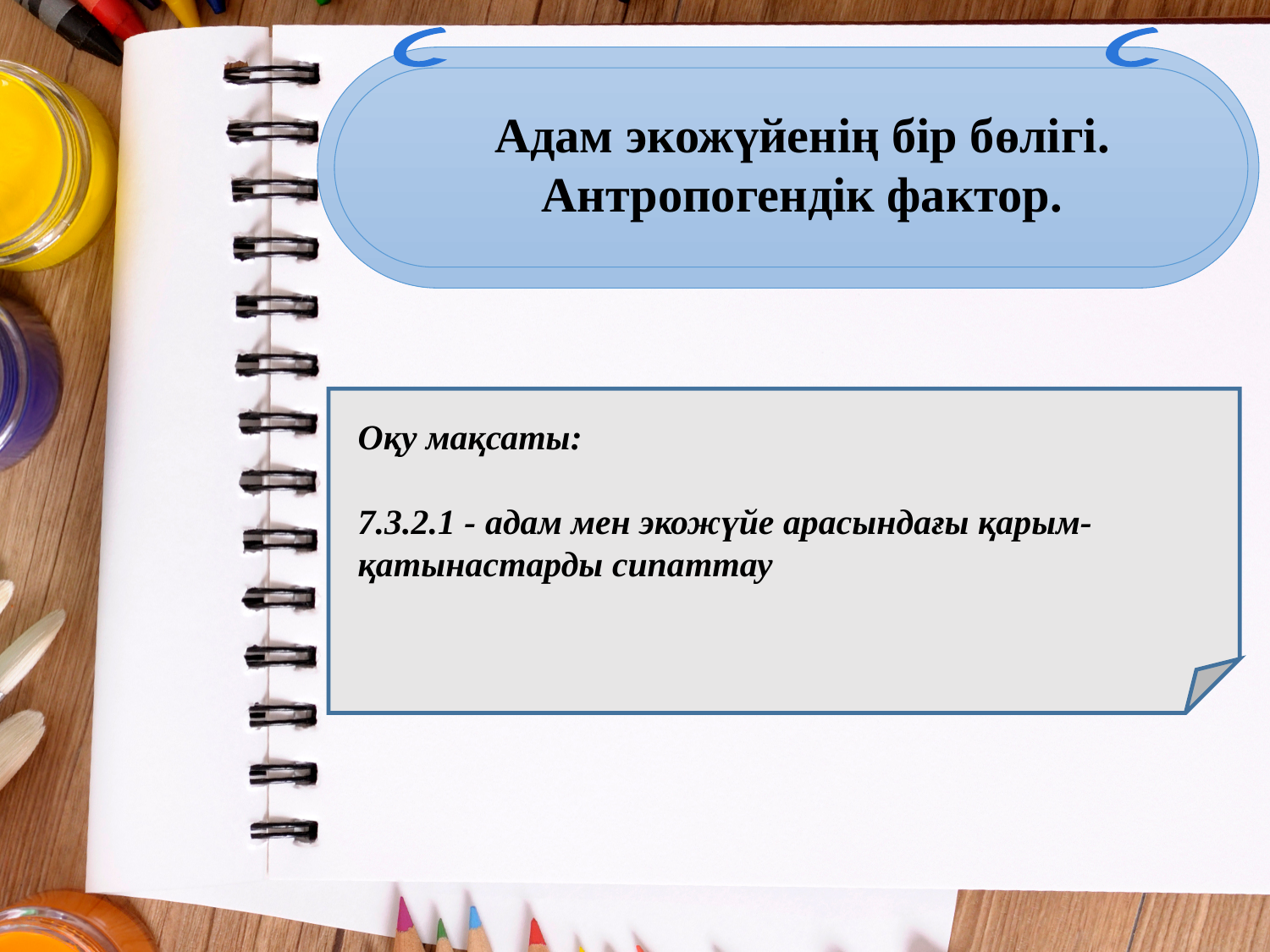

Адам экожүйенің бір бөлігі. Антропогендік фактор.

Оқу мақсаты:

7.3.2.1 - адам мен экожүйе арасындағы қарым-қатынастарды сипаттау